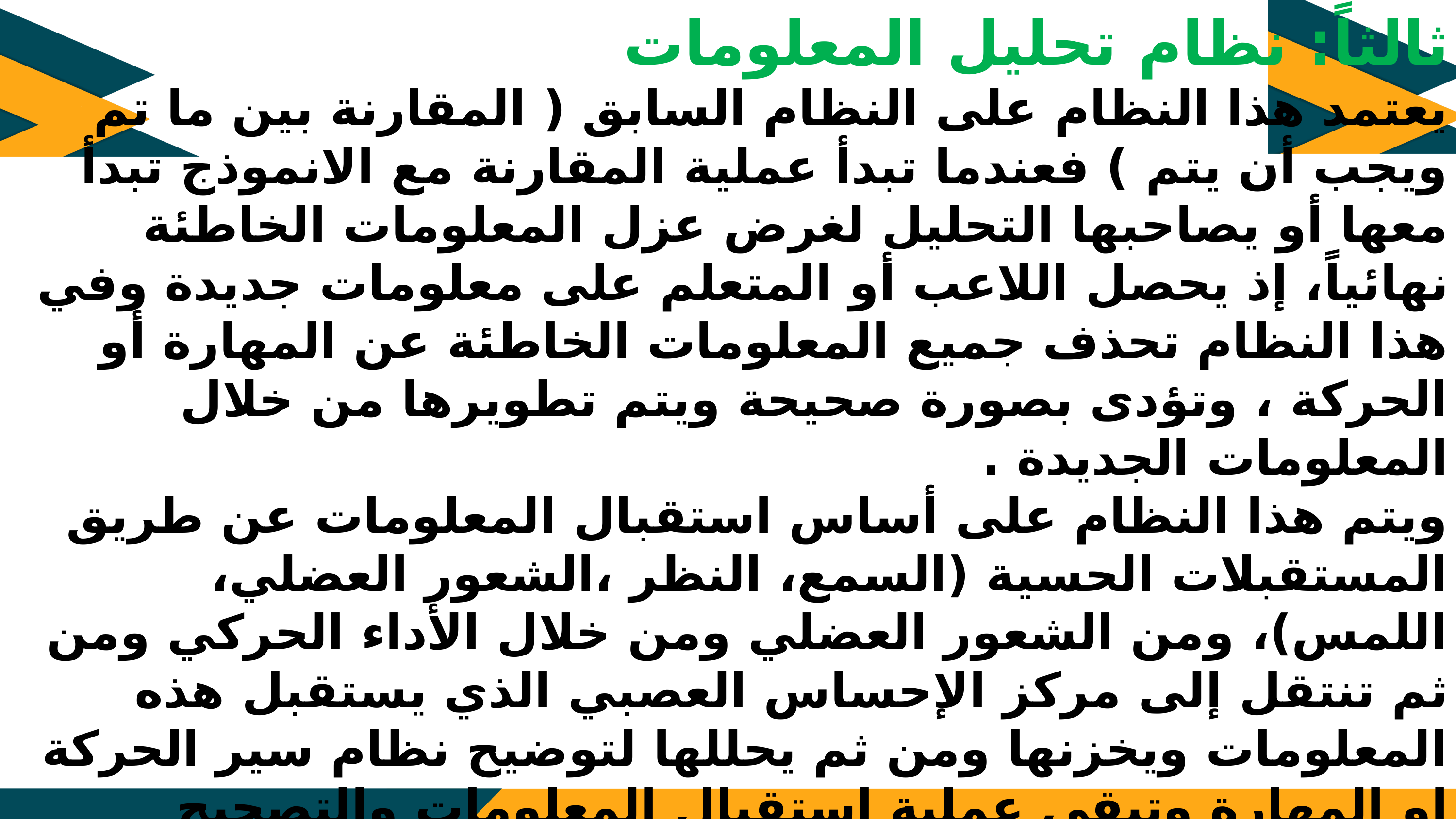

ثالثاً: نظام تحليل المعلومات
يعتمد هذا النظام على النظام السابق ( المقارنة بين ما تم ويجب أن يتم ) فعندما تبدأ عملية المقارنة مع الانموذج تبدأ معها أو يصاحبها التحليل لغرض عزل المعلومات الخاطئة نهائياً، إذ يحصل اللاعب أو المتعلم على معلومات جديدة وفي هذا النظام تحذف جميع المعلومات الخاطئة عن المهارة أو الحركة ، وتؤدى بصورة صحيحة ويتم تطويرها من خلال المعلومات الجديدة .
ويتم هذا النظام على أساس استقبال المعلومات عن طريق المستقبلات الحسية (السمع، النظر ،الشعور العضلي، اللمس)، ومن الشعور العضلي ومن خلال الأداء الحركي ومن ثم تنتقل إلى مركز الإحساس العصبي الذي يستقبل هذه المعلومات ويخزنها ومن ثم يحللها لتوضيح نظام سير الحركة او المهارة وتبقى عملية استقبال المعلومات والتصحيح مستمرة إلى أن تتوافق جميع القوى والعناصر المؤثرة وتنسجم في الأداء